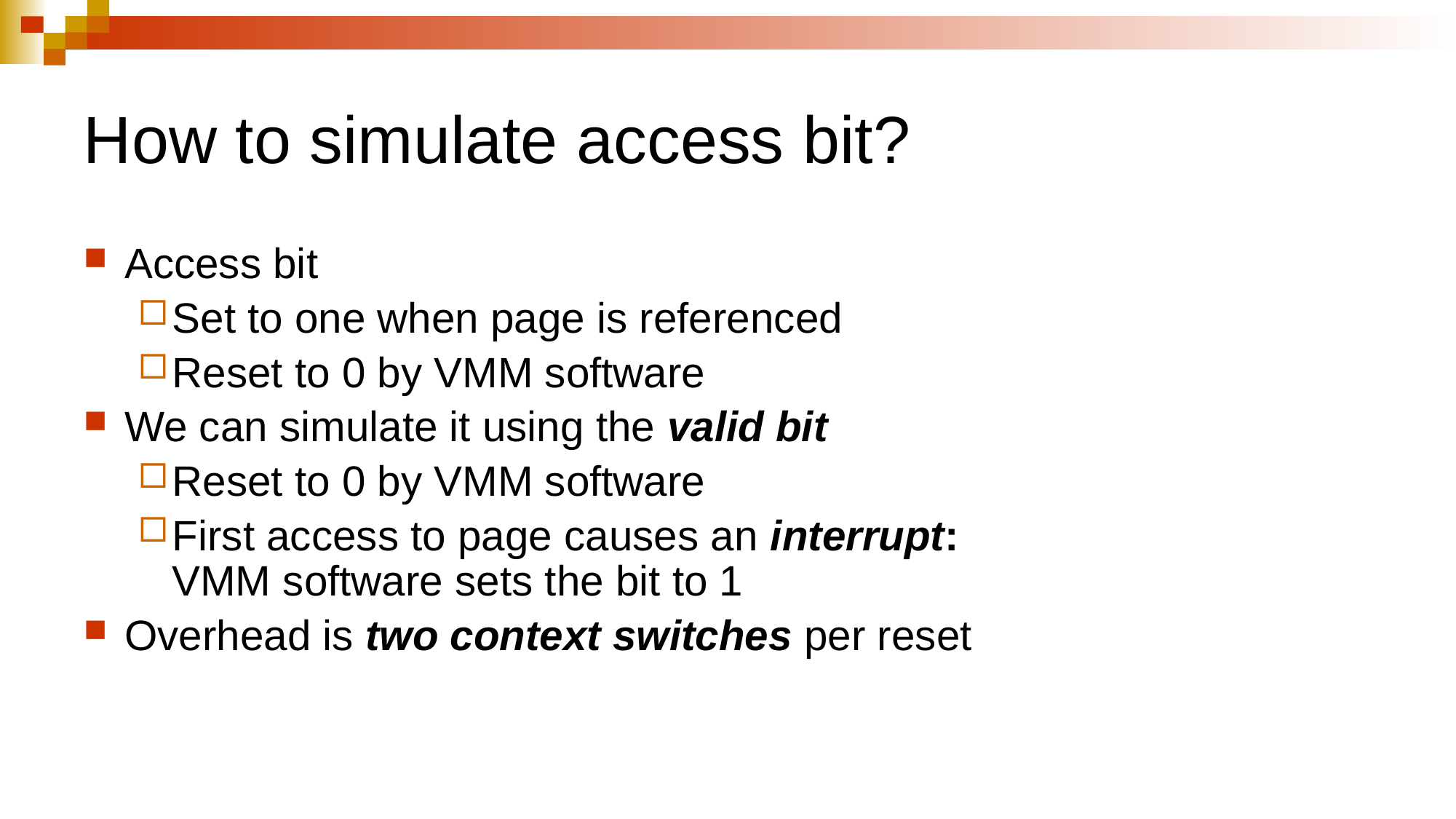

# How to simulate access bit?
Access bit
Set to one when page is referenced
Reset to 0 by VMM software
We can simulate it using the valid bit
Reset to 0 by VMM software
First access to page causes an interrupt:
VMM software sets the bit to 1
Overhead is two context switches per reset